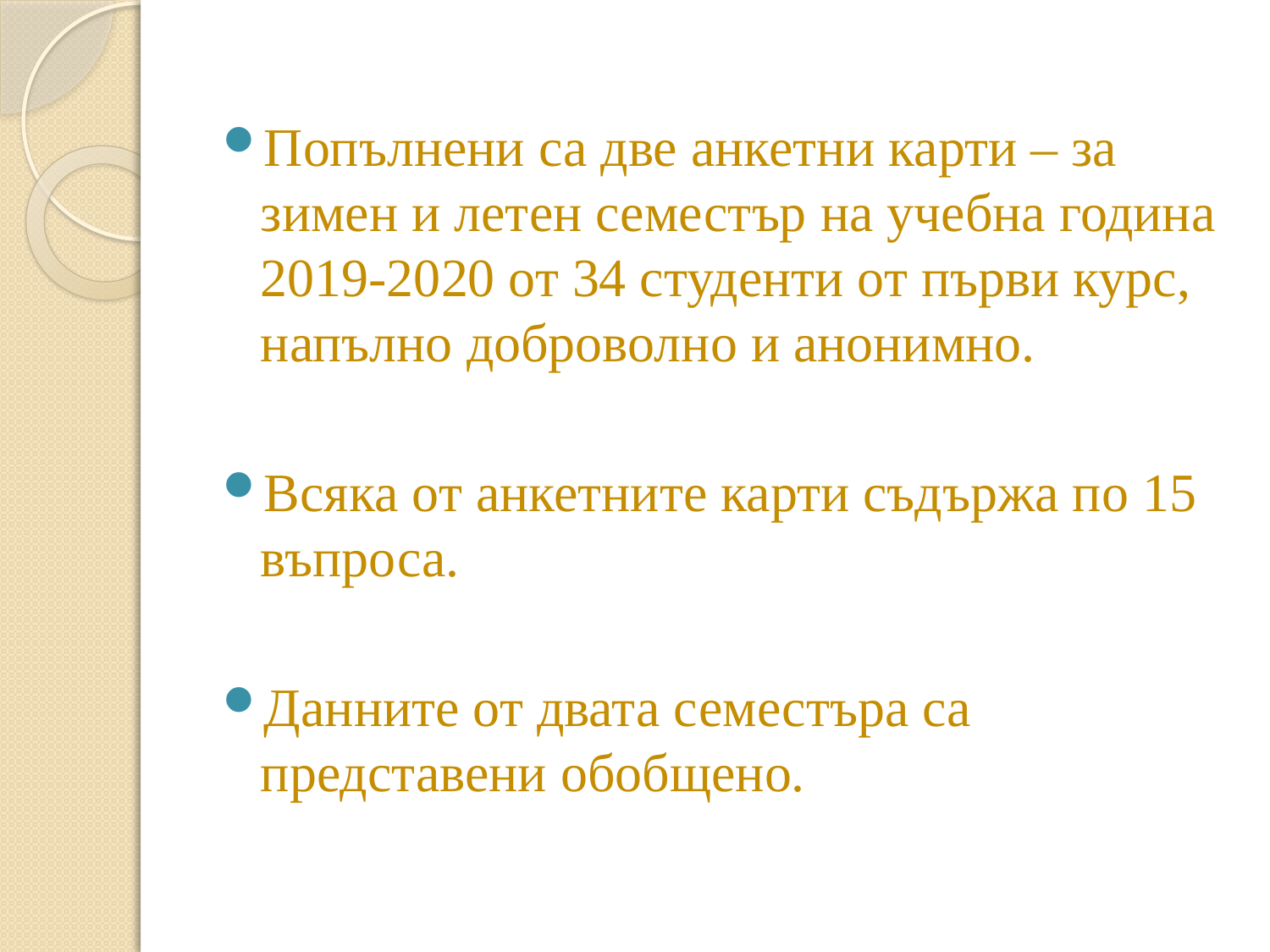

Попълнени са две анкетни карти – за зимен и летен семестър на учебна година 2019-2020 от 34 студенти от първи курс, напълно доброволно и анонимно.

Всяка от анкетните карти съдържа по 15 въпроса.

Данните от двата семестъра са представени обобщено.